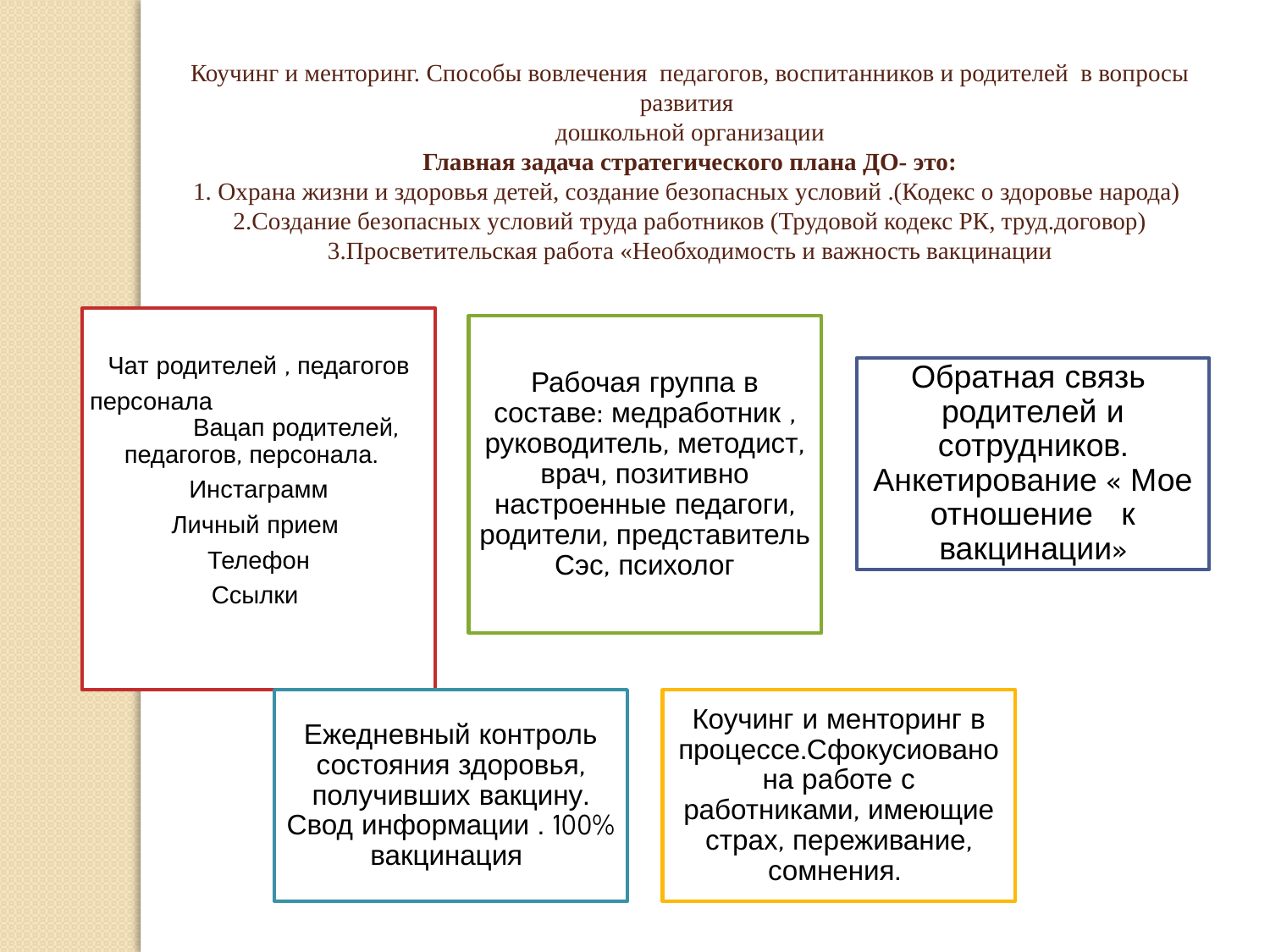

Коучинг и менторинг. Способы вовлечения  педагогов, воспитанников и родителей  в вопросы развития
дошкольной организации
Главная задача стратегического плана ДО- это:
1. Охрана жизни и здоровья детей, создание безопасных условий .(Кодекс о здоровье народа)
2.Создание безопасных условий труда работников (Трудовой кодекс РК, труд.договор)
3.Просветительская работа «Необходимость и важность вакцинации
Чат родителей , педагогов
персонала                                        Вацап родителей, педагогов, персонала.
Инстаграмм
Личный прием
Телефон
Ссылки

Рабочая группа в составе: медработник , руководитель, методист, врач, позитивно настроенные педагоги, родители, представитель Сэс, психолог
Обратная связь  родителей и сотрудников. Анкетирование « Мое отношение   к вакцинации»
Ежедневный контроль состояния здоровья, получивших вакцину. Свод информации . 100% вакцинация
Коучинг и менторинг в процессе.Сфокусиовано на работе с работниками, имеющие страх, переживание, сомнения.